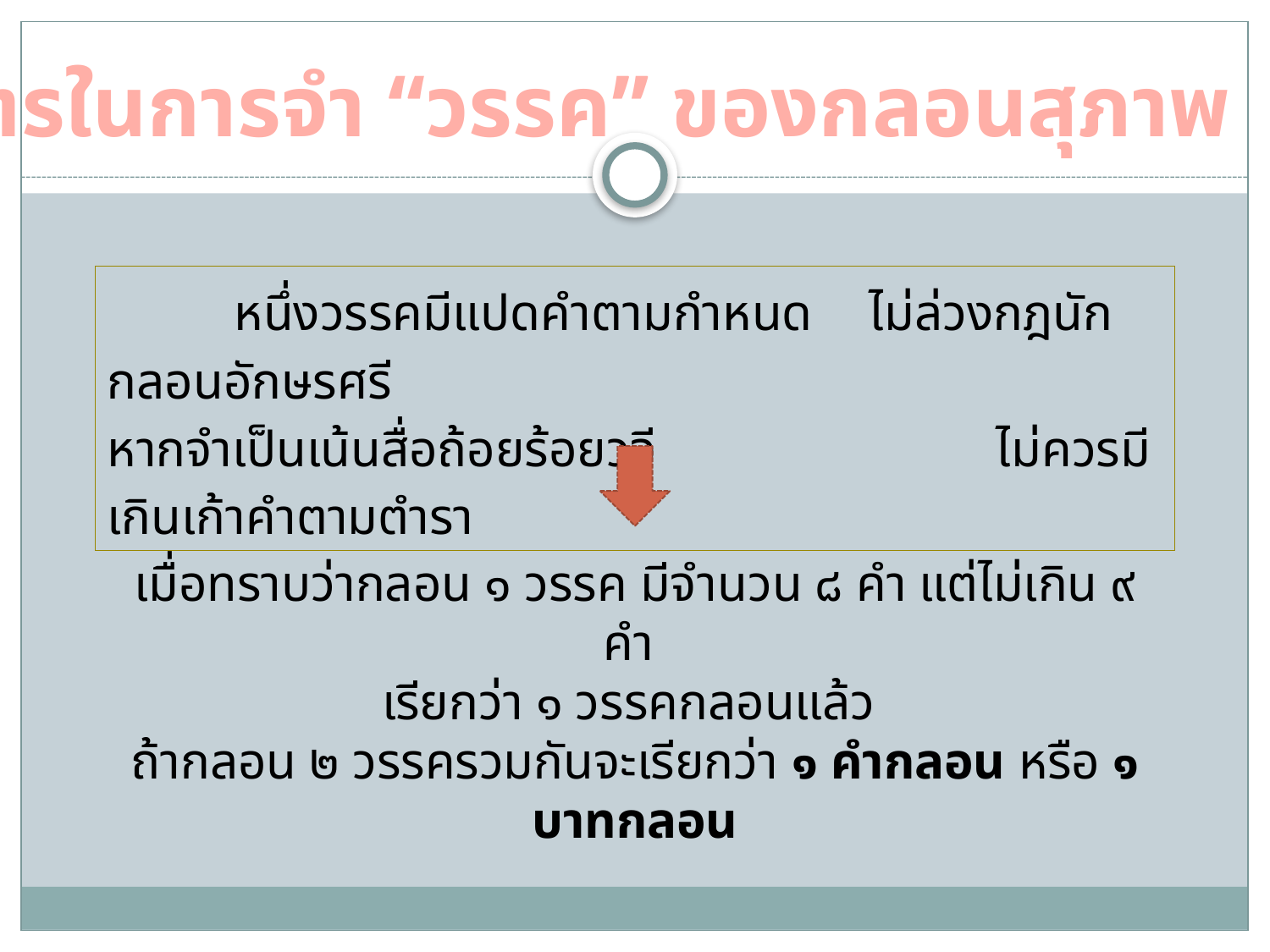

สูตรในการจำ “วรรค” ของกลอนสุภาพ
	หนึ่งวรรคมีแปดคำตามกำหนด	ไม่ล่วงกฎนักกลอนอักษรศรี
หากจำเป็นเน้นสื่อถ้อยร้อยวจี			ไม่ควรมีเกินเก้าคำตามตำรา

เมื่อทราบว่ากลอน ๑ วรรค มีจำนวน ๘ คำ แต่ไม่เกิน ๙ คำ
เรียกว่า ๑ วรรคกลอนแล้ว
ถ้ากลอน ๒ วรรครวมกันจะเรียกว่า ๑ คำกลอน หรือ ๑ บาทกลอน